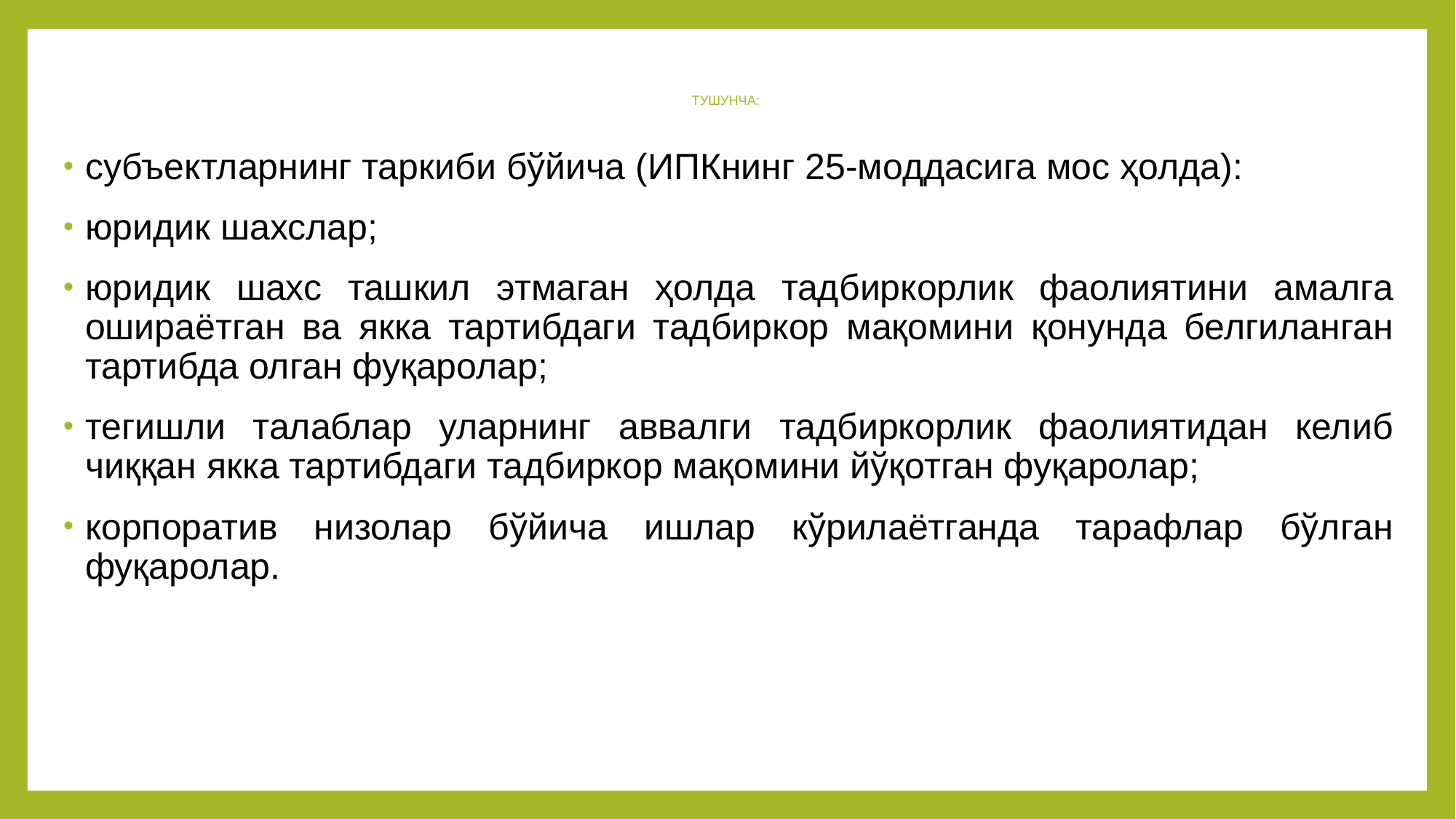

# ТУШУНЧА:
субъектларнинг таркиби бўйича (ИПКнинг 25-моддасига мос ҳолда):
юридик шахслар;
юридик шахс ташкил этмаган ҳолда тадбиркорлик фаолиятини амалга ошираётган ва якка тартибдаги тадбиркор мақомини қонунда белгиланган тартибда олган фуқаролар;
тегишли талаблар уларнинг аввалги тадбиркорлик фаолиятидан келиб чиққан якка тартибдаги тадбиркор мақомини йўқотган фуқаролар;
корпоратив низолар бўйича ишлар кўрилаётганда тарафлар бўлган фуқаролар.